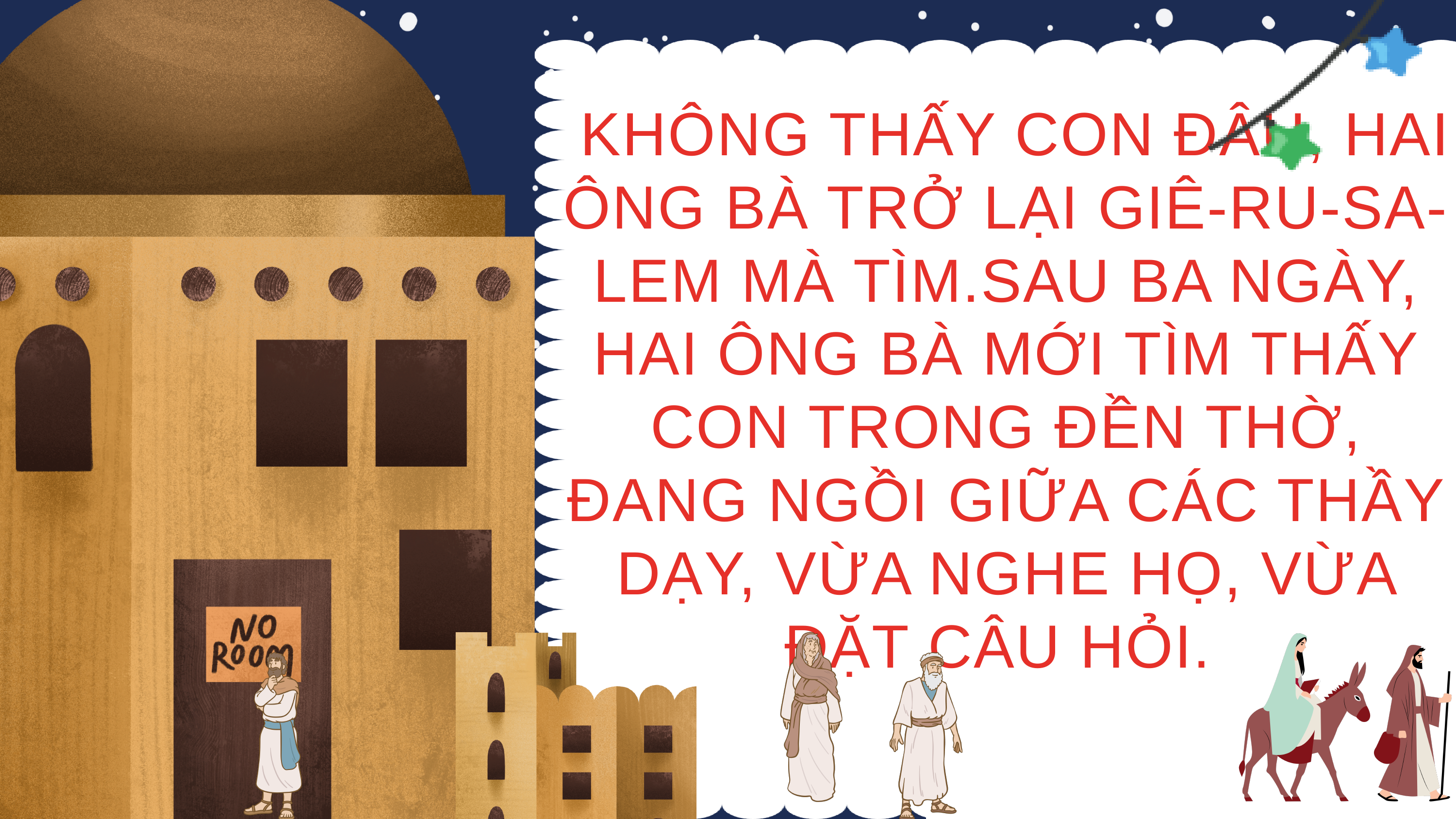

KHÔNG THẤY CON ĐÂU, HAI ÔNG BÀ TRỞ LẠI GIÊ-RU-SA-LEM MÀ TÌM.SAU BA NGÀY, HAI ÔNG BÀ MỚI TÌM THẤY CON TRONG ĐỀN THỜ, ĐANG NGỒI GIỮA CÁC THẦY DẠY, VỪA NGHE HỌ, VỪA ĐẶT CÂU HỎI.